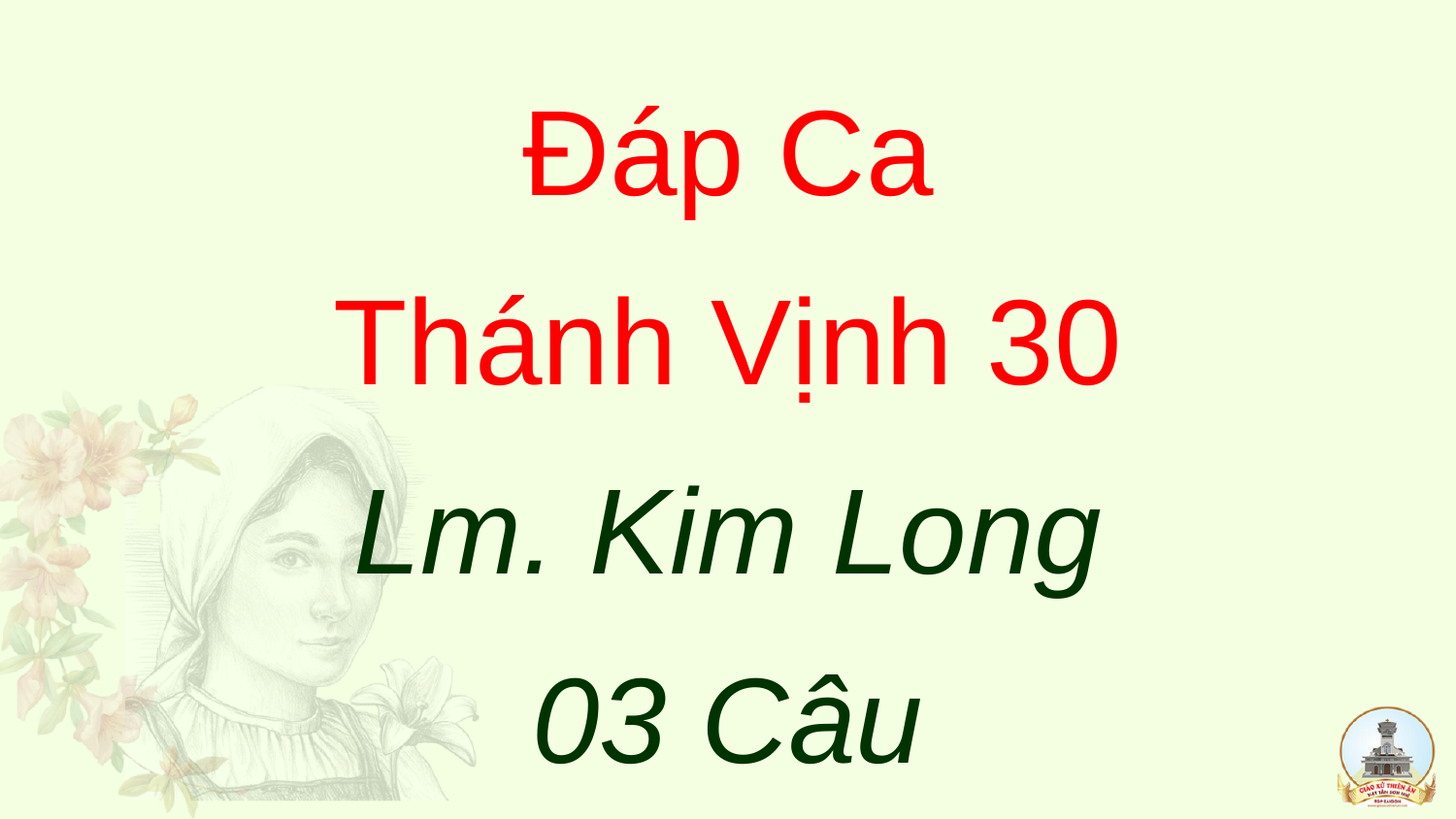

# Đáp Ca Thánh Vịnh 30 Lm. Kim Long 03 Câu